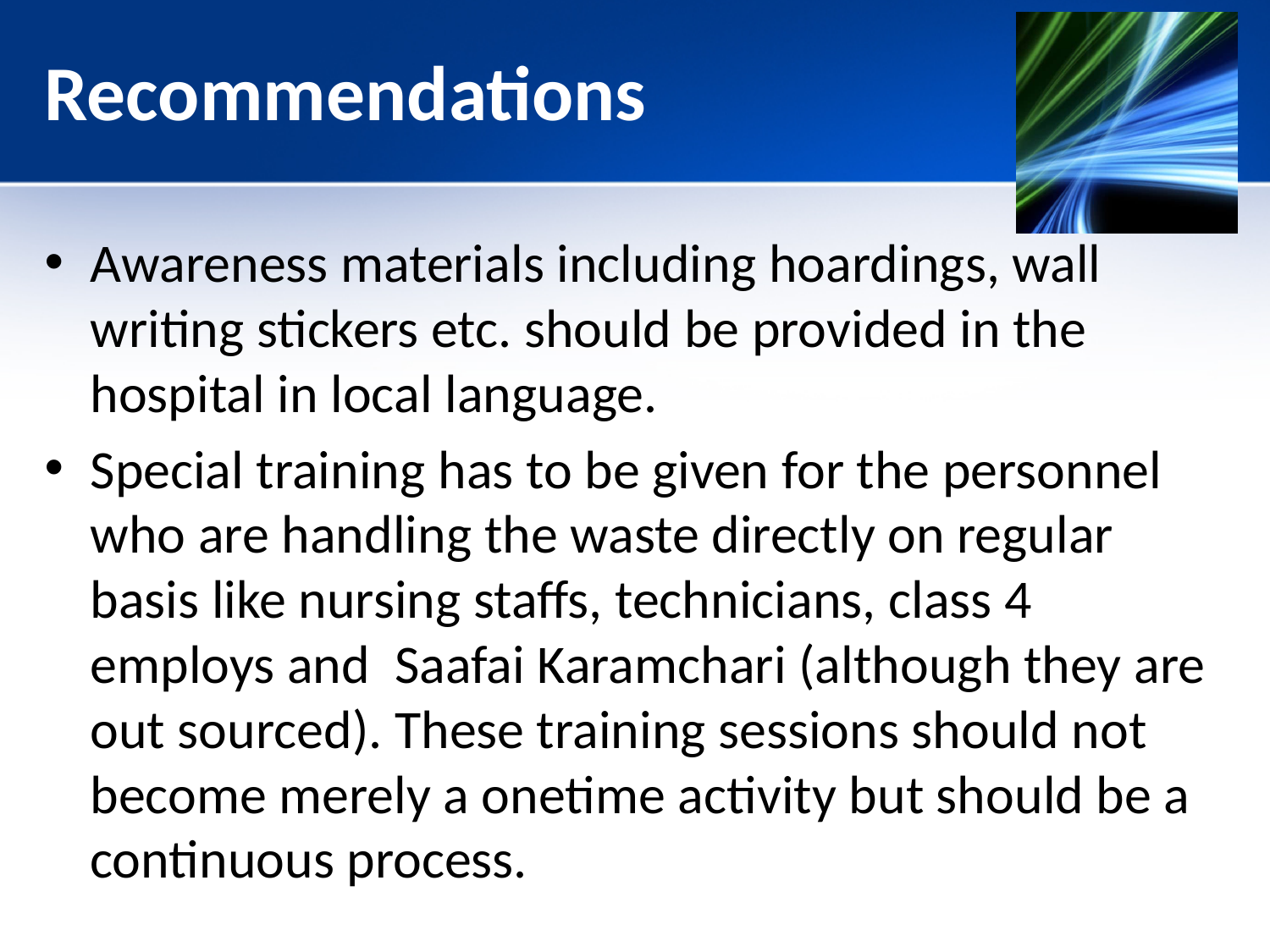

# Recommendations
Awareness materials including hoardings, wall writing stickers etc. should be provided in the hospital in local language.
Special training has to be given for the personnel who are handling the waste directly on regular basis like nursing staffs, technicians, class 4 employs and  Saafai Karamchari (although they are out sourced). These training sessions should not become merely a onetime activity but should be a continuous process.